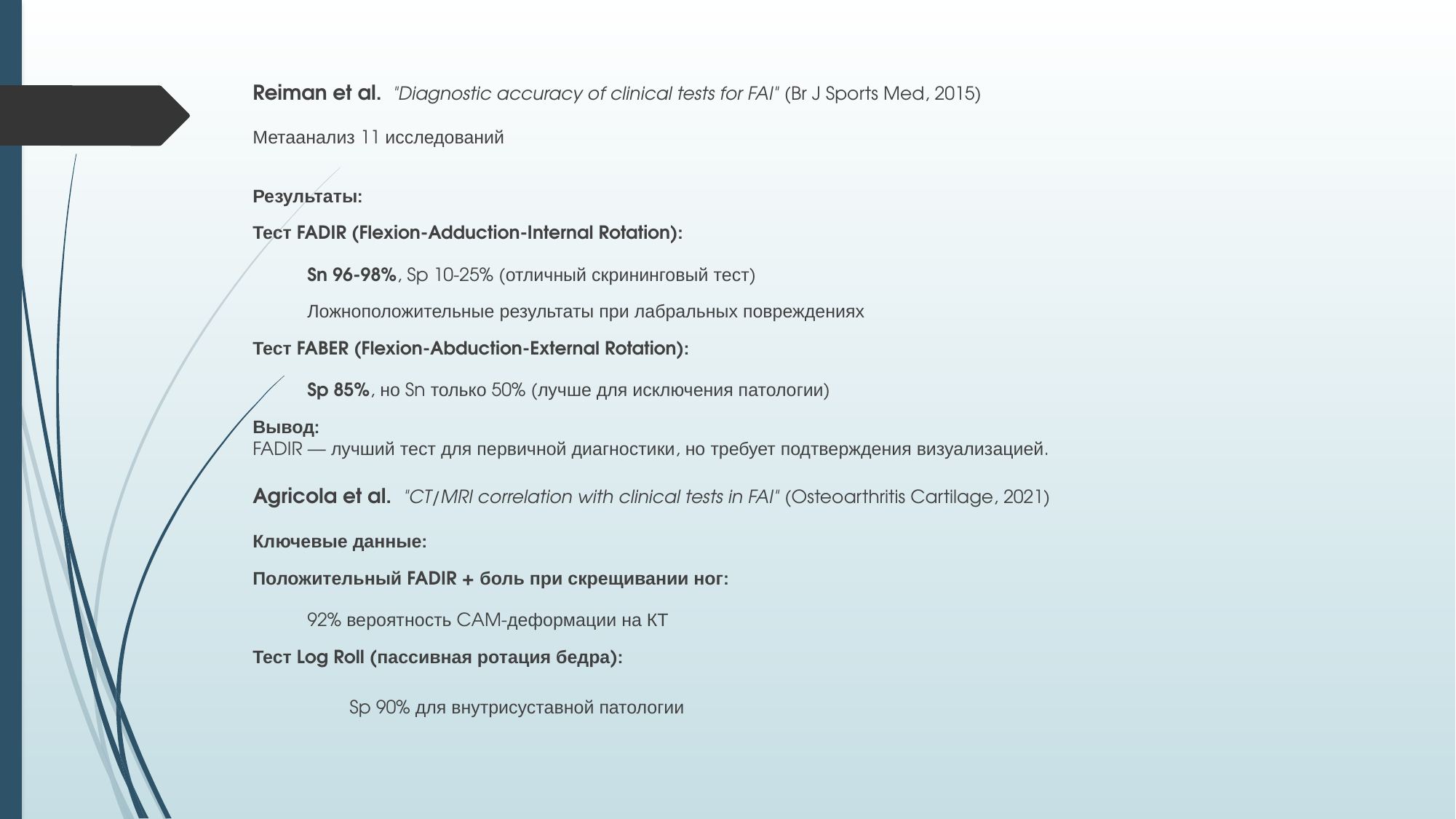

Reiman et al.  "Diagnostic accuracy of clinical tests for FAI" (Br J Sports Med, 2015)
Метаанализ 11 исследований
Результаты:
Тест FADIR (Flexion-Adduction-Internal Rotation):
Sn 96-98%, Sp 10-25% (отличный скрининговый тест)
Ложноположительные результаты при лабральных повреждениях
Тест FABER (Flexion-Abduction-External Rotation):
Sp 85%, но Sn только 50% (лучше для исключения патологии)
Вывод:
FADIR — лучший тест для первичной диагностики, но требует подтверждения визуализацией.
Agricola et al.  "CT/MRI correlation with clinical tests in FAI" (Osteoarthritis Cartilage, 2021)
Ключевые данные:
Положительный FADIR + боль при скрещивании ног:
92% вероятность CAM-деформации на КТ
Тест Log Roll (пассивная ротация бедра):
                   Sp 90% для внутрисуставной патологии